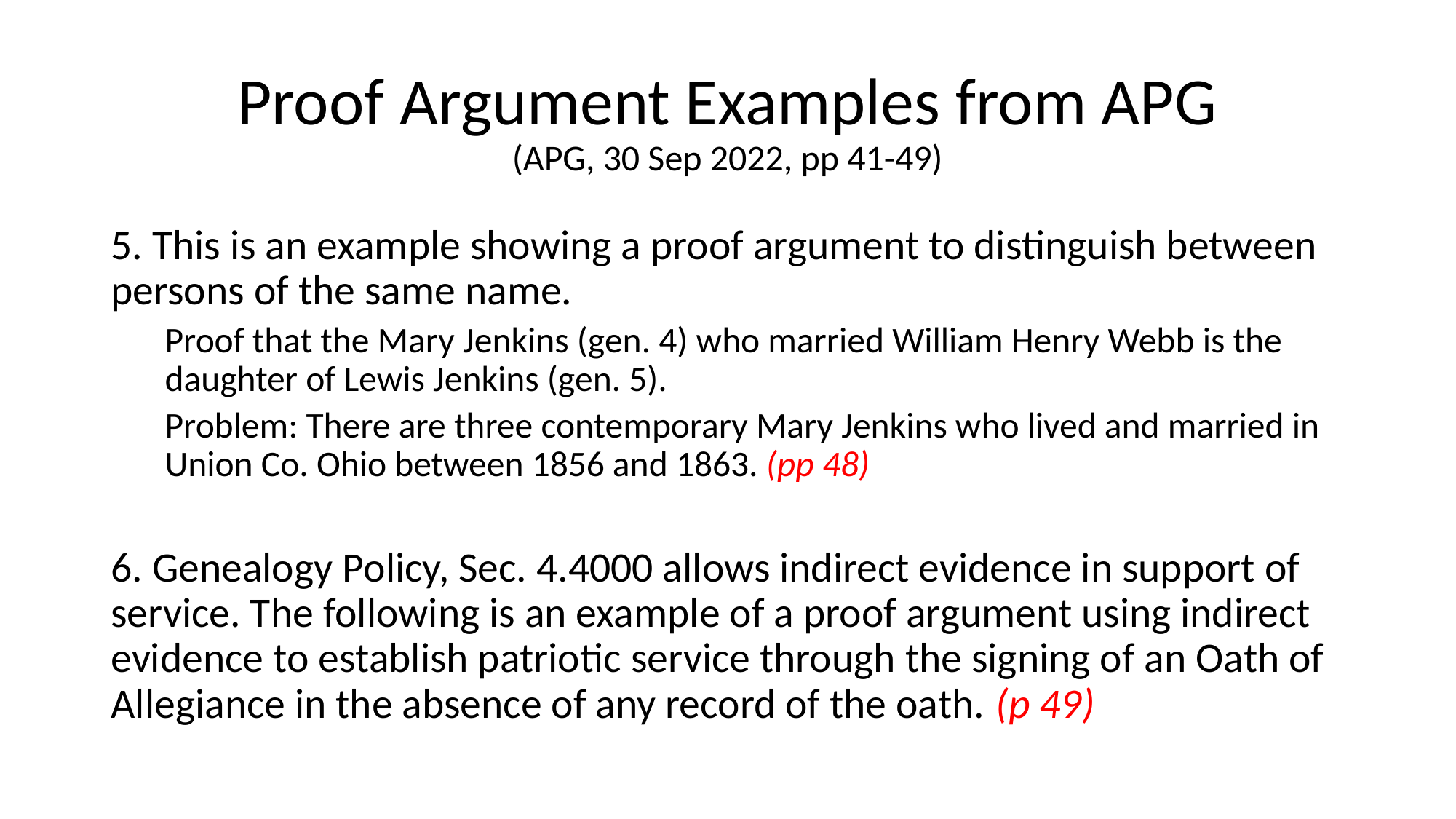

# Proof Argument Examples from APG (APG, 30 Sep 2022, pp 41-49)
5. This is an example showing a proof argument to distinguish between persons of the same name.
Proof that the Mary Jenkins (gen. 4) who married William Henry Webb is the daughter of Lewis Jenkins (gen. 5).
Problem: There are three contemporary Mary Jenkins who lived and married in Union Co. Ohio between 1856 and 1863. (pp 48)

6. Genealogy Policy, Sec. 4.4000 allows indirect evidence in support of service. The following is an example of a proof argument using indirect evidence to establish patriotic service through the signing of an Oath of Allegiance in the absence of any record of the oath. (p 49)